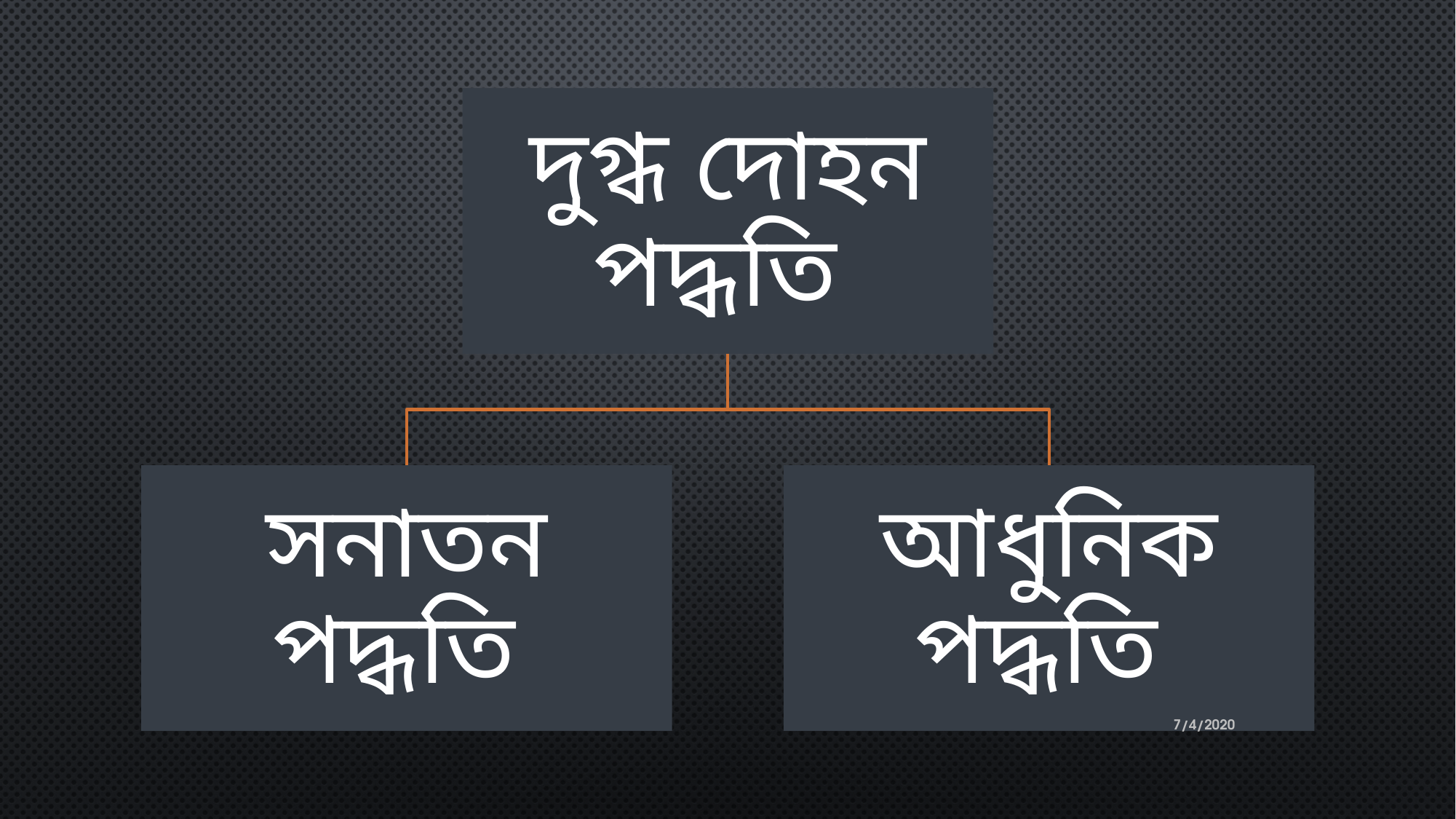

দুগ্ধ দোহন পদ্ধতি
সনাতন পদ্ধতি
আধুনিক পদ্ধতি
Md. Bellal Hossain
7/4/2020